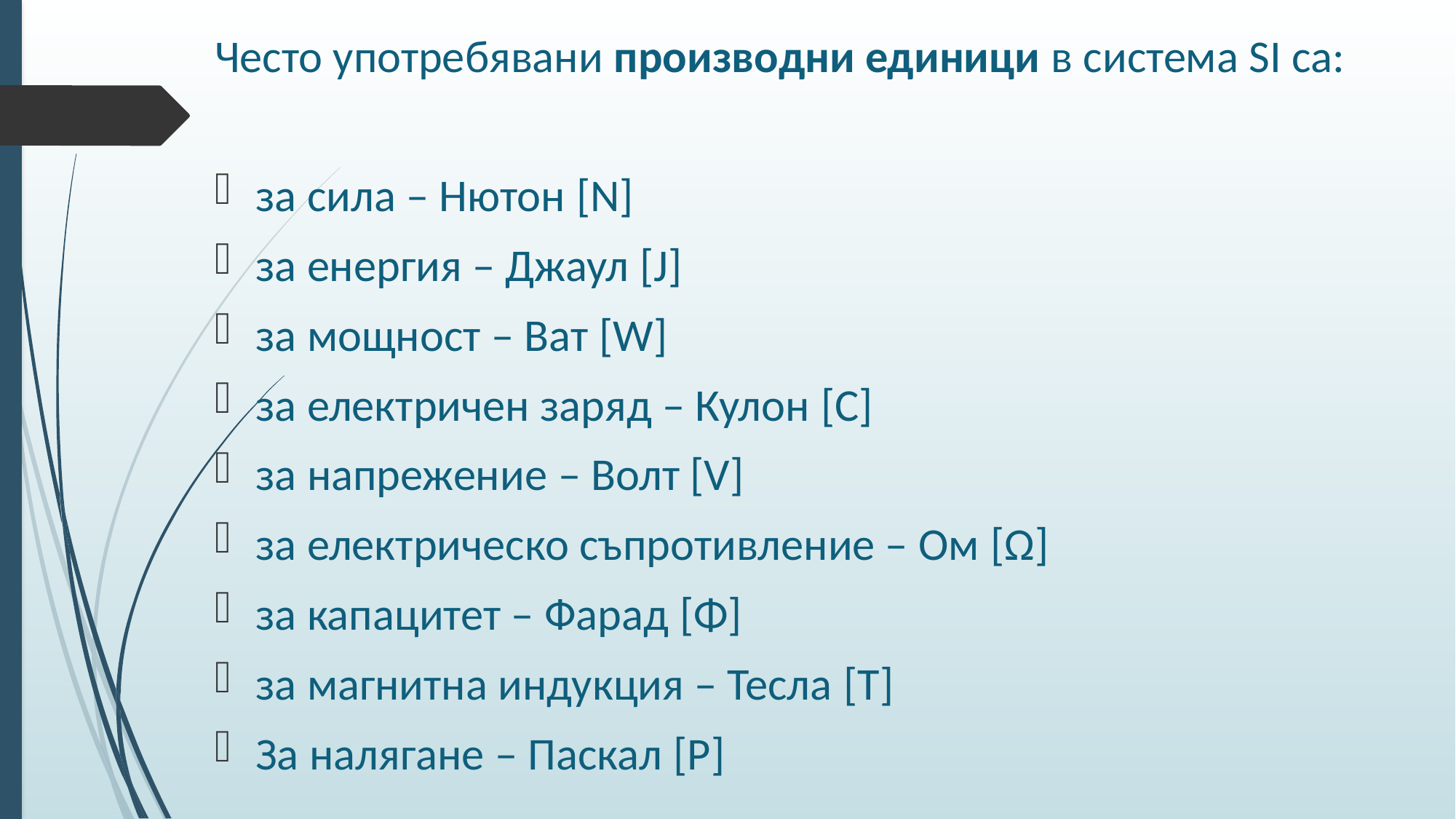

Често употребявани производни единици в система SI са:

за сила – Нютон [N]
за енергия – Джаул [J]
за мощност – Ват [W]
за електричен заряд – Кулон [C]
за напрежение – Волт [V]
за електрическо съпротивление – Ом [Ω]
за капацитет – Фарад [Φ]
за магнитна индукция – Тесла [T]
За налягане – Паскал [P]